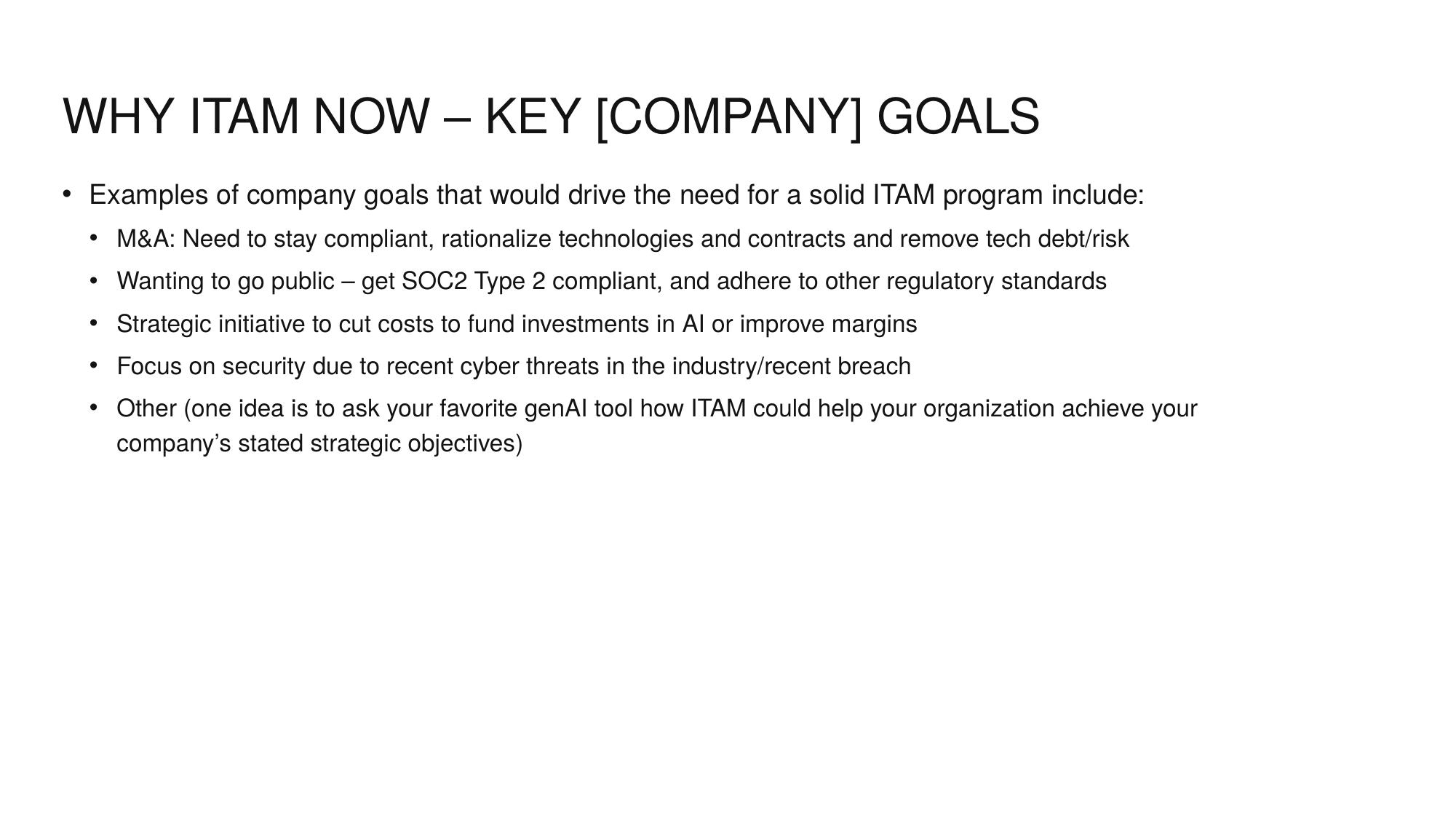

# Why itam now – key [company] goals
Examples of company goals that would drive the need for a solid ITAM program include:
M&A: Need to stay compliant, rationalize technologies and contracts and remove tech debt/risk
Wanting to go public – get SOC2 Type 2 compliant, and adhere to other regulatory standards
Strategic initiative to cut costs to fund investments in AI or improve margins
Focus on security due to recent cyber threats in the industry/recent breach
Other (one idea is to ask your favorite genAI tool how ITAM could help your organization achieve your company’s stated strategic objectives)